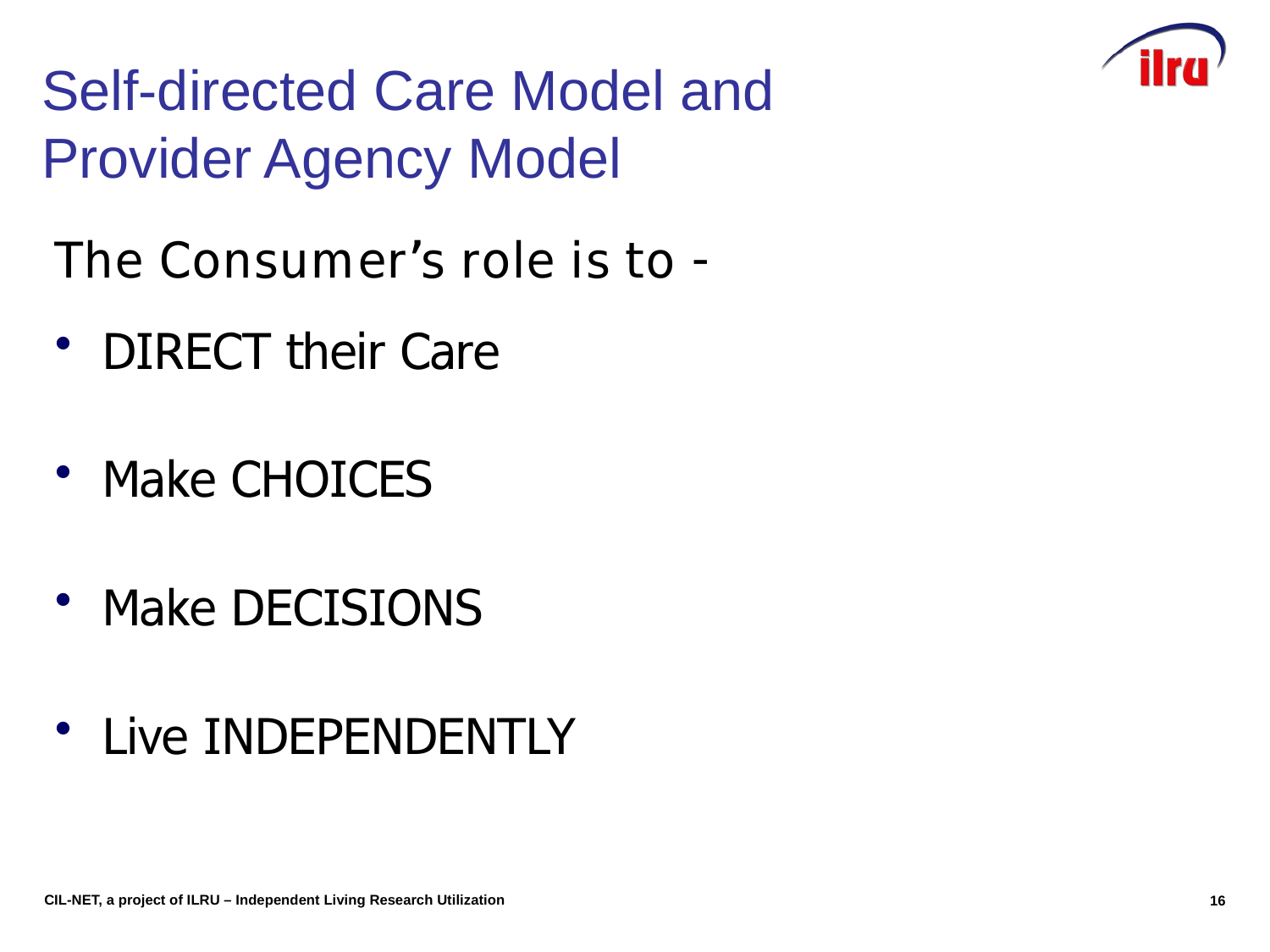

Self-directed Care Model and
Provider Agency Model
The Consumer’s role is to -

DIRECT their Care
Make CHOICES
Make DECISIONS
Live INDEPENDENTLY